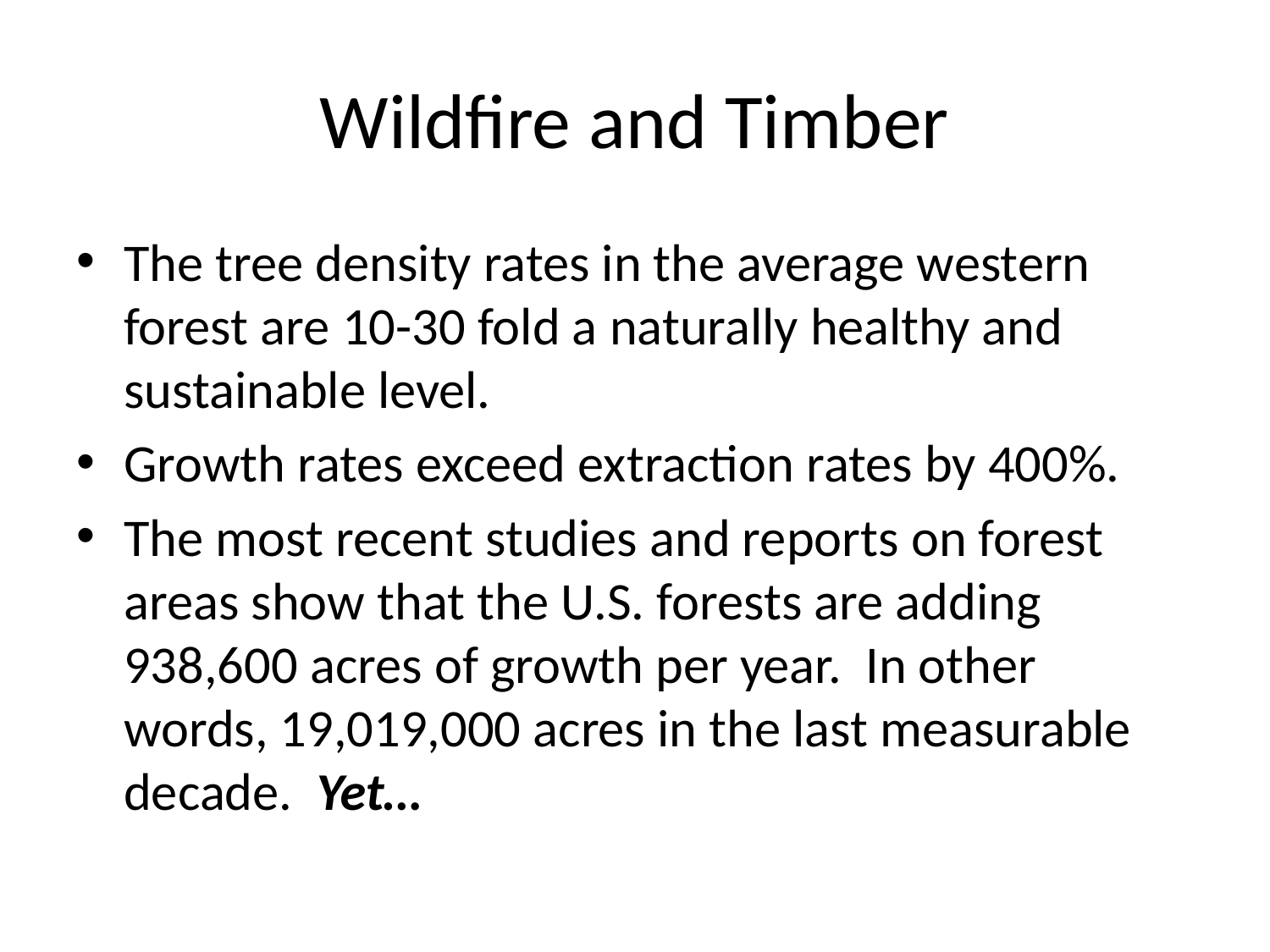

# Wildfire and Timber
The tree density rates in the average western forest are 10-30 fold a naturally healthy and sustainable level.
Growth rates exceed extraction rates by 400%.
The most recent studies and reports on forest areas show that the U.S. forests are adding 938,600 acres of growth per year.  In other words, 19,019,000 acres in the last measurable decade.  Yet…